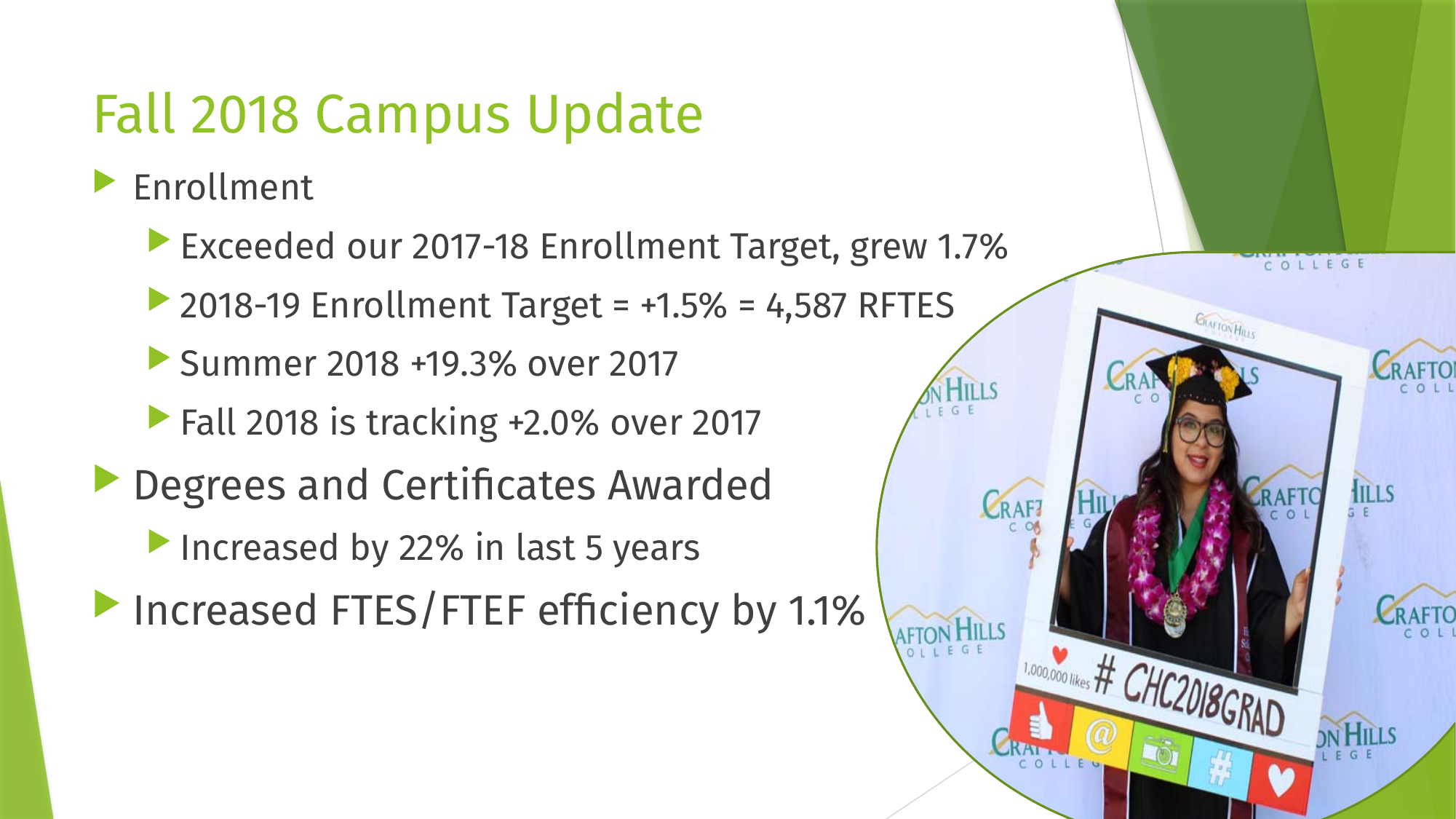

# Fall 2018 Campus Update
Enrollment
Exceeded our 2017-18 Enrollment Target, grew 1.7%
2018-19 Enrollment Target = +1.5% = 4,587 RFTES
Summer 2018 +19.3% over 2017
Fall 2018 is tracking +2.0% over 2017
Degrees and Certificates Awarded
Increased by 22% in last 5 years
Increased FTES/FTEF efficiency by 1.1%